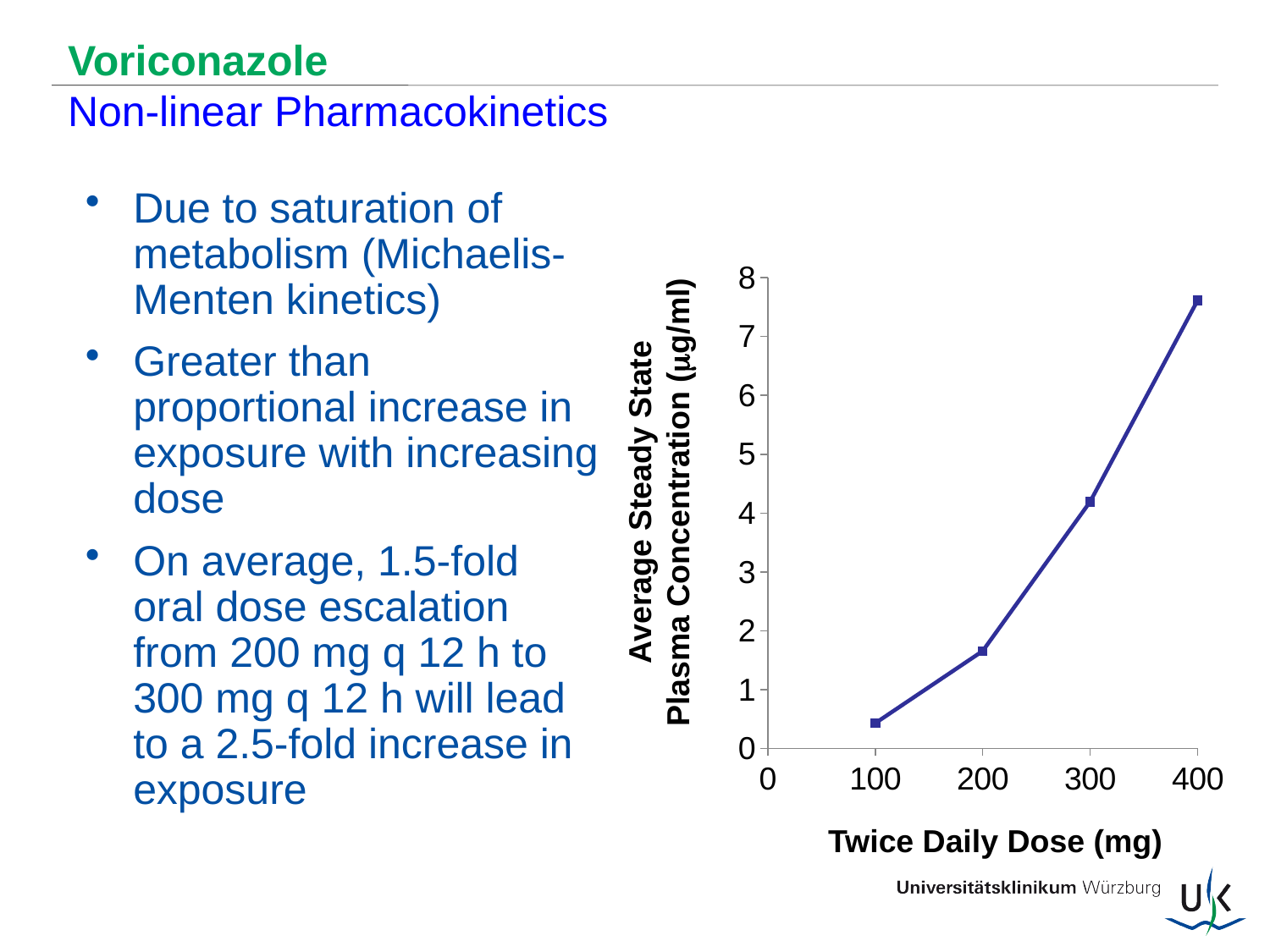

# Voriconazole Non-linear Pharmacokinetics
Due to saturation of metabolism (Michaelis-Menten kinetics)
Greater than proportional increase in exposure with increasing dose
On average, 1.5-fold oral dose escalation from 200 mg q 12 h to 300 mg q 12 h will lead to a 2.5-fold increase in exposure

### Chart

| Category | Cavss (mcg/ml) |
|---|---|
| 0 | None |
| 100 | 0.429 |
| 200 | 1.655 |
| 300 | 4.193 |
| 400 | 7.611999999999996 |
Average Steady State
Plasma Concentration (μg/ml)
Twice Daily Dose (mg)